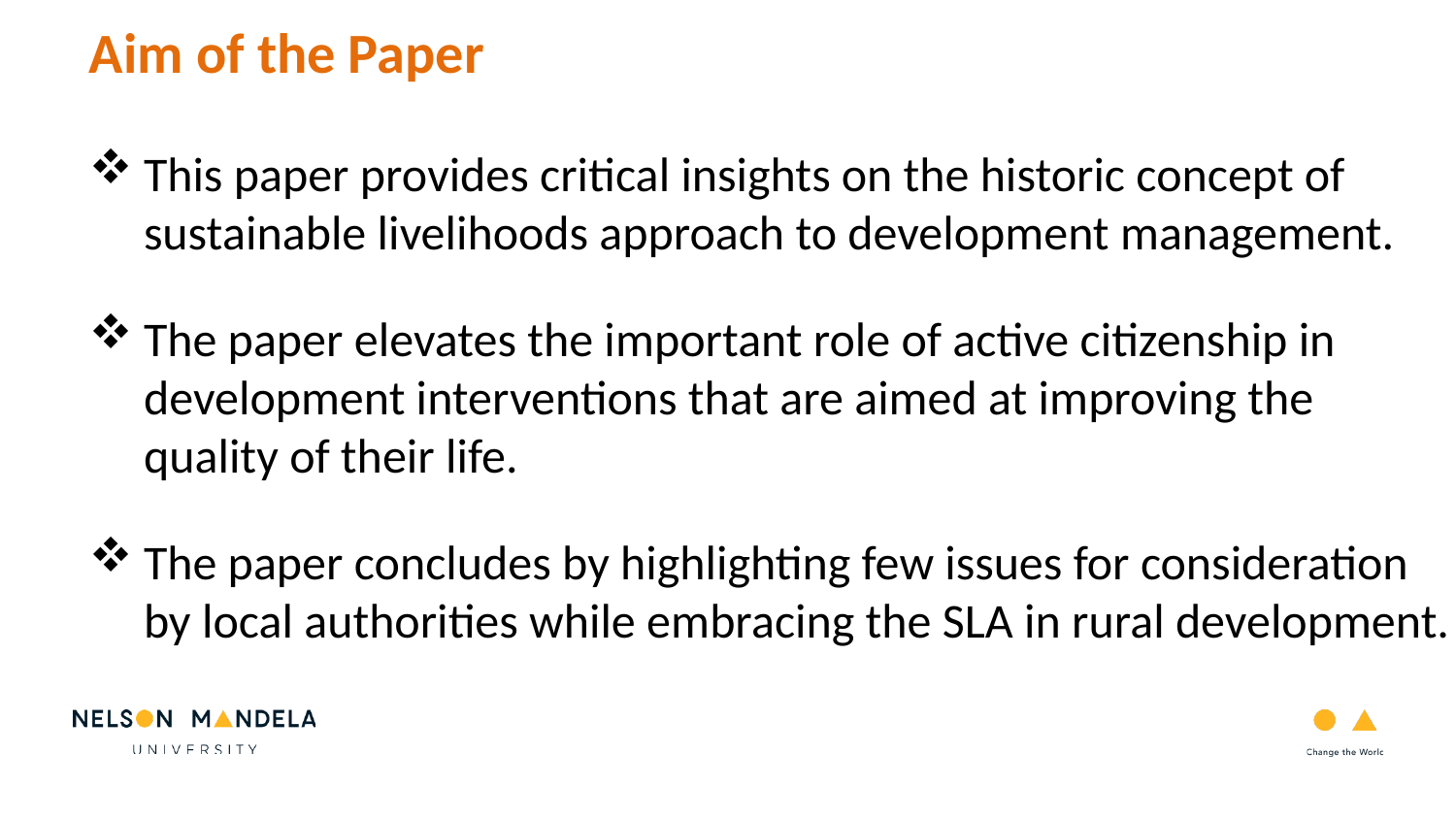

Aim of the Paper

This paper provides critical insights on the historic concept of sustainable livelihoods approach to development management.

The paper elevates the important role of active citizenship in development interventions that are aimed at improving the quality of their life.

The paper concludes by highlighting few issues for consideration by local authorities while embracing the SLA in rural development.